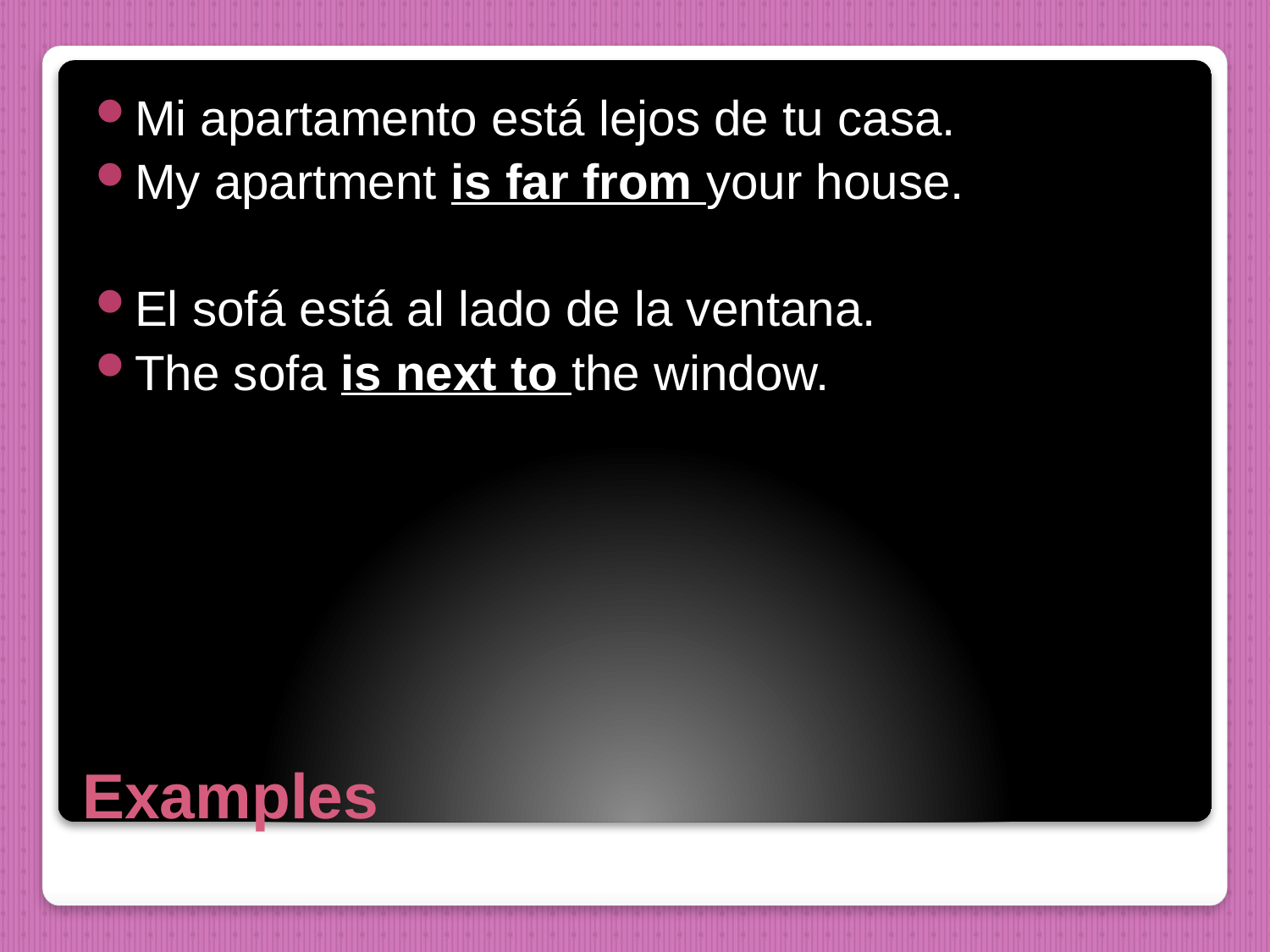

Mi apartamento está lejos de tu casa.
My apartment is far from your house.

El sofá está al lado de la ventana.
The sofa is next to the window.
# Examples